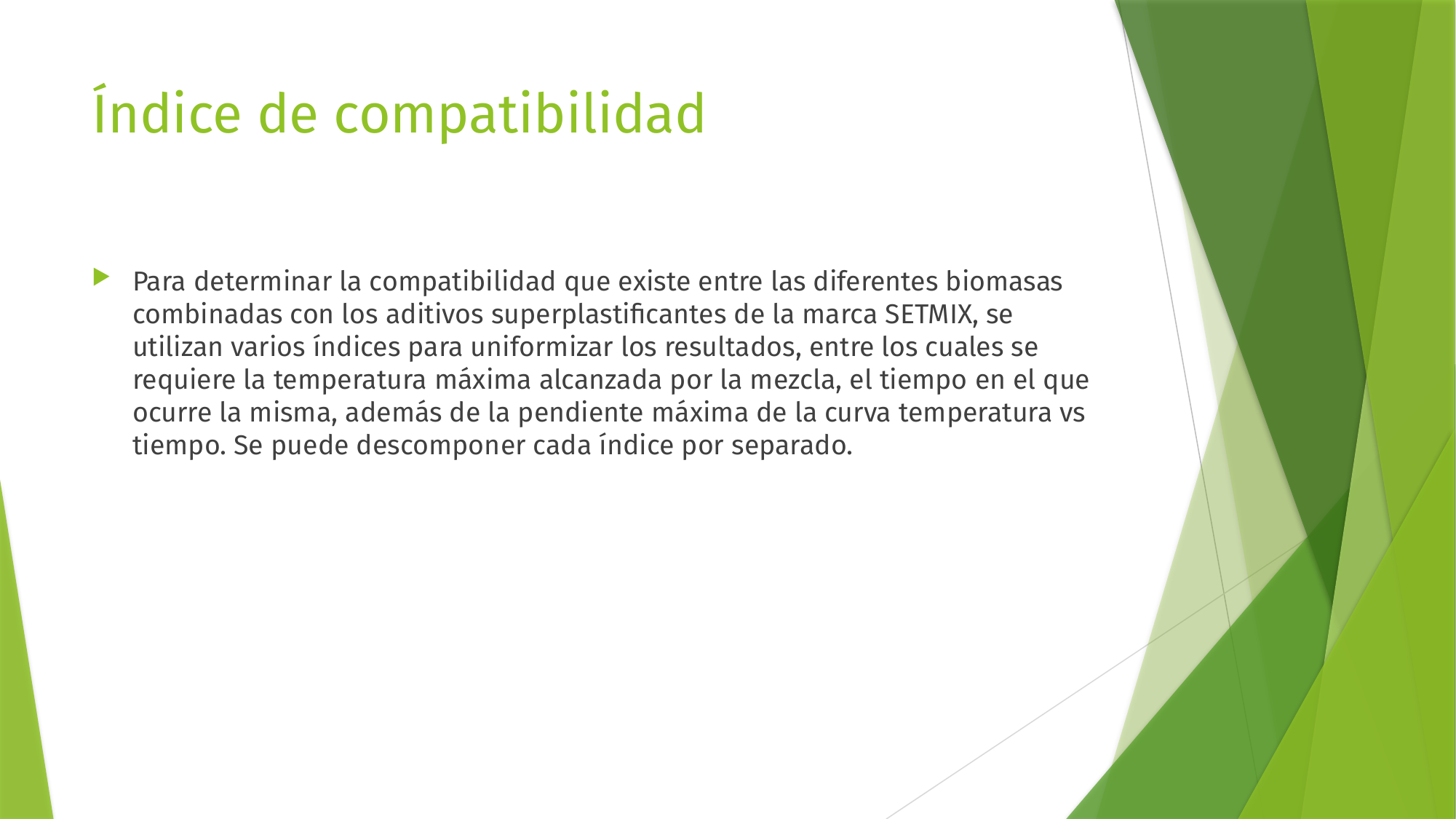

# Índice de compatibilidad
Para determinar la compatibilidad que existe entre las diferentes biomasas combinadas con los aditivos superplastificantes de la marca SETMIX, se utilizan varios índices para uniformizar los resultados, entre los cuales se requiere la temperatura máxima alcanzada por la mezcla, el tiempo en el que ocurre la misma, además de la pendiente máxima de la curva temperatura vs tiempo. Se puede descomponer cada índice por separado.